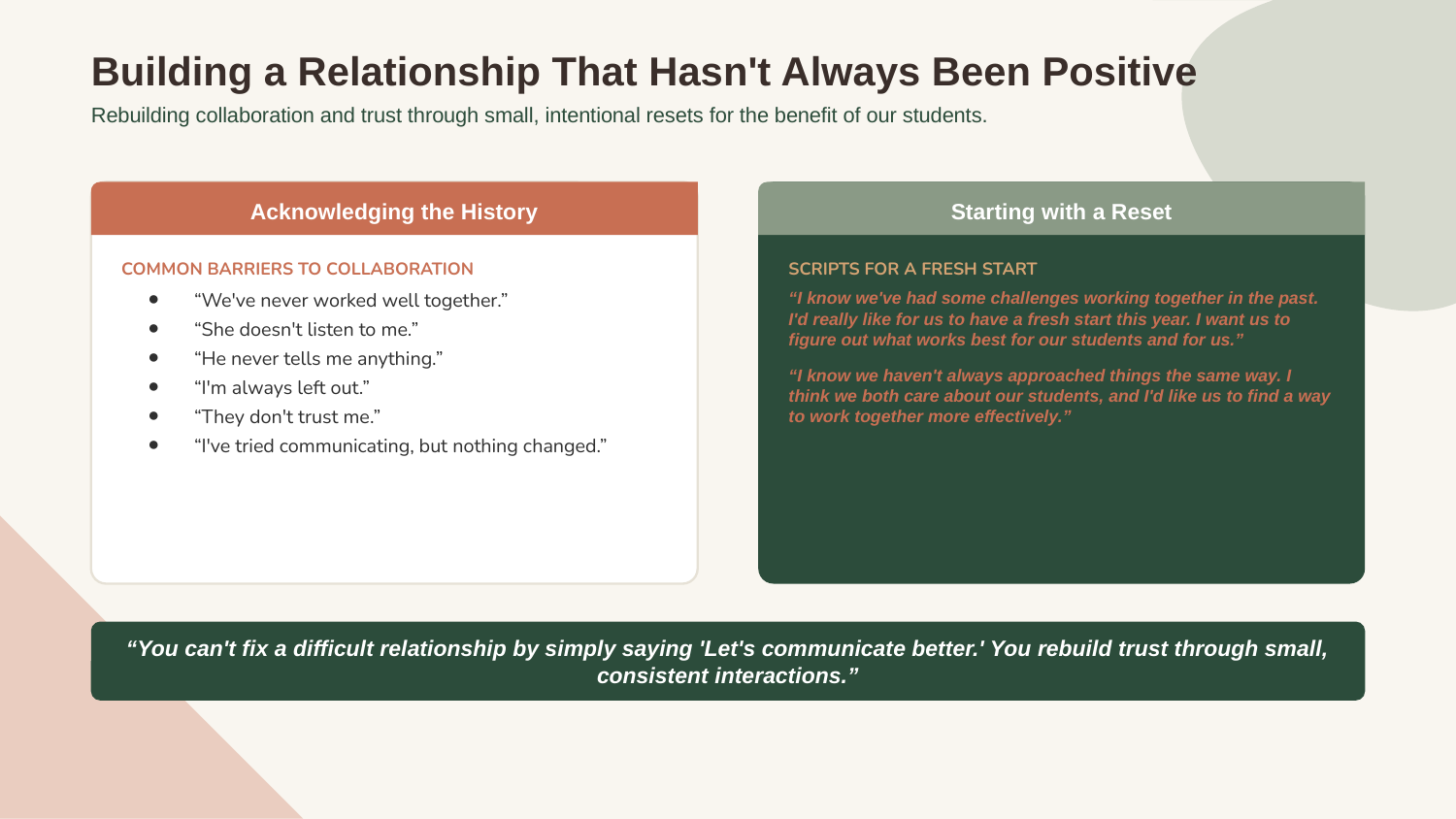

Building a Relationship That Hasn't Always Been Positive
Rebuilding collaboration and trust through small, intentional resets for the benefit of our students.

Acknowledging the History
COMMON BARRIERS TO COLLABORATION
“We've never worked well together.”
“She doesn't listen to me.”
“He never tells me anything.”
“I'm always left out.”
“They don't trust me.”
“I've tried communicating, but nothing changed.”

Starting with a Reset
SCRIPTS FOR A FRESH START
“I know we've had some challenges working together in the past. I'd really like for us to have a fresh start this year. I want us to figure out what works best for our students and for us.”
“I know we haven't always approached things the same way. I think we both care about our students, and I'd like us to find a way to work together more effectively.”

“You can't fix a difficult relationship by simply saying 'Let's communicate better.' You rebuild trust through small, consistent interactions.”